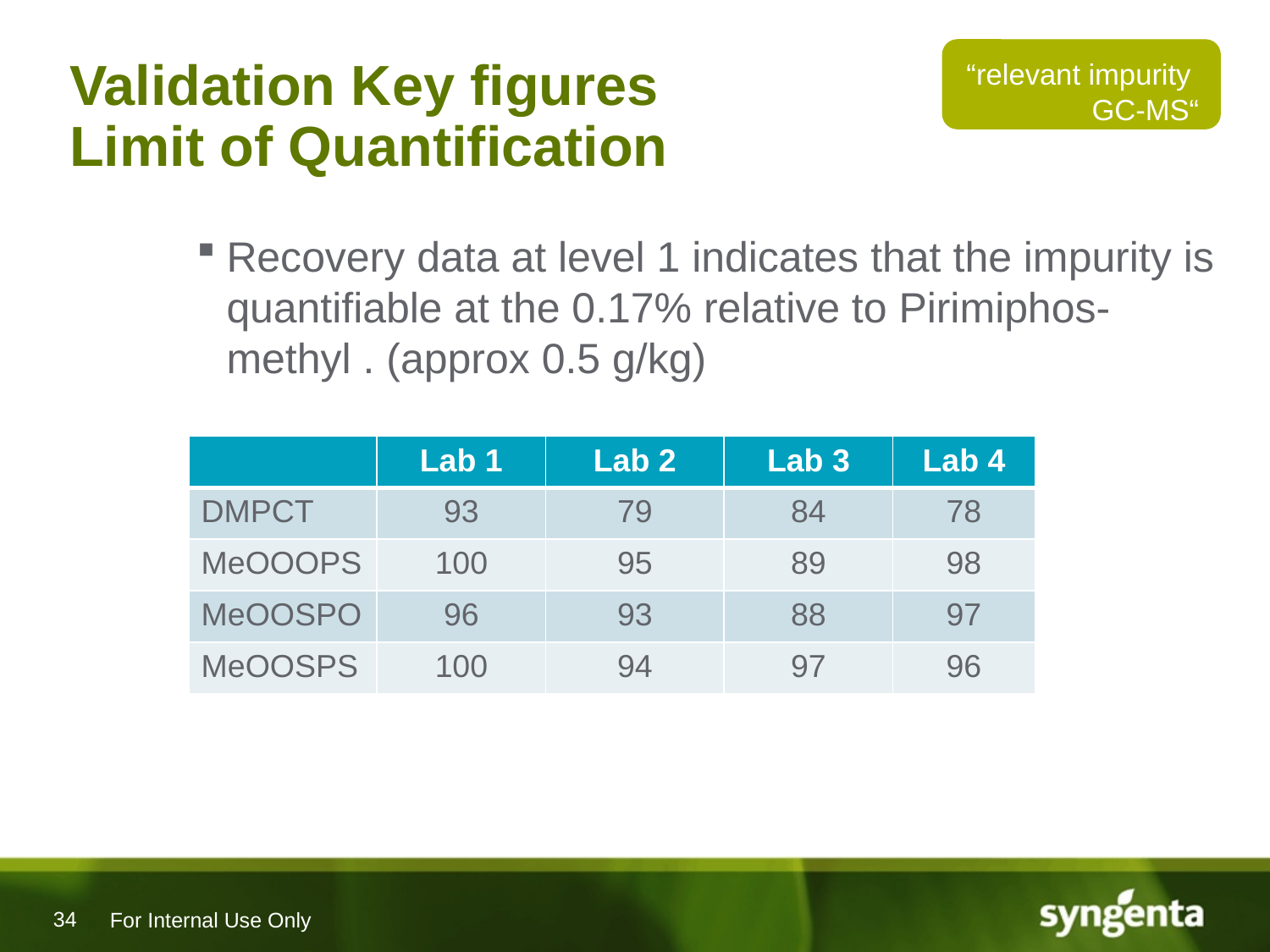

# Validation Key figures Limit of Quantification

“relevant impurity
GC-MS“

Recovery data at level 1 indicates that the impurity is quantifiable at the 0.17% relative to Pirimiphos-methyl . (approx 0.5 g/kg)

|  | Lab 1 | Lab 2 | Lab 3 | Lab 4 |
| --- | --- | --- | --- | --- |
| DMPCT | 93 | 79 | 84 | 78 |
| MeOOOPS | 100 | 95 | 89 | 98 |
| MeOOSPO | 96 | 93 | 88 | 97 |
| MeOOSPS | 100 | 94 | 97 | 96 |
For Internal Use Only